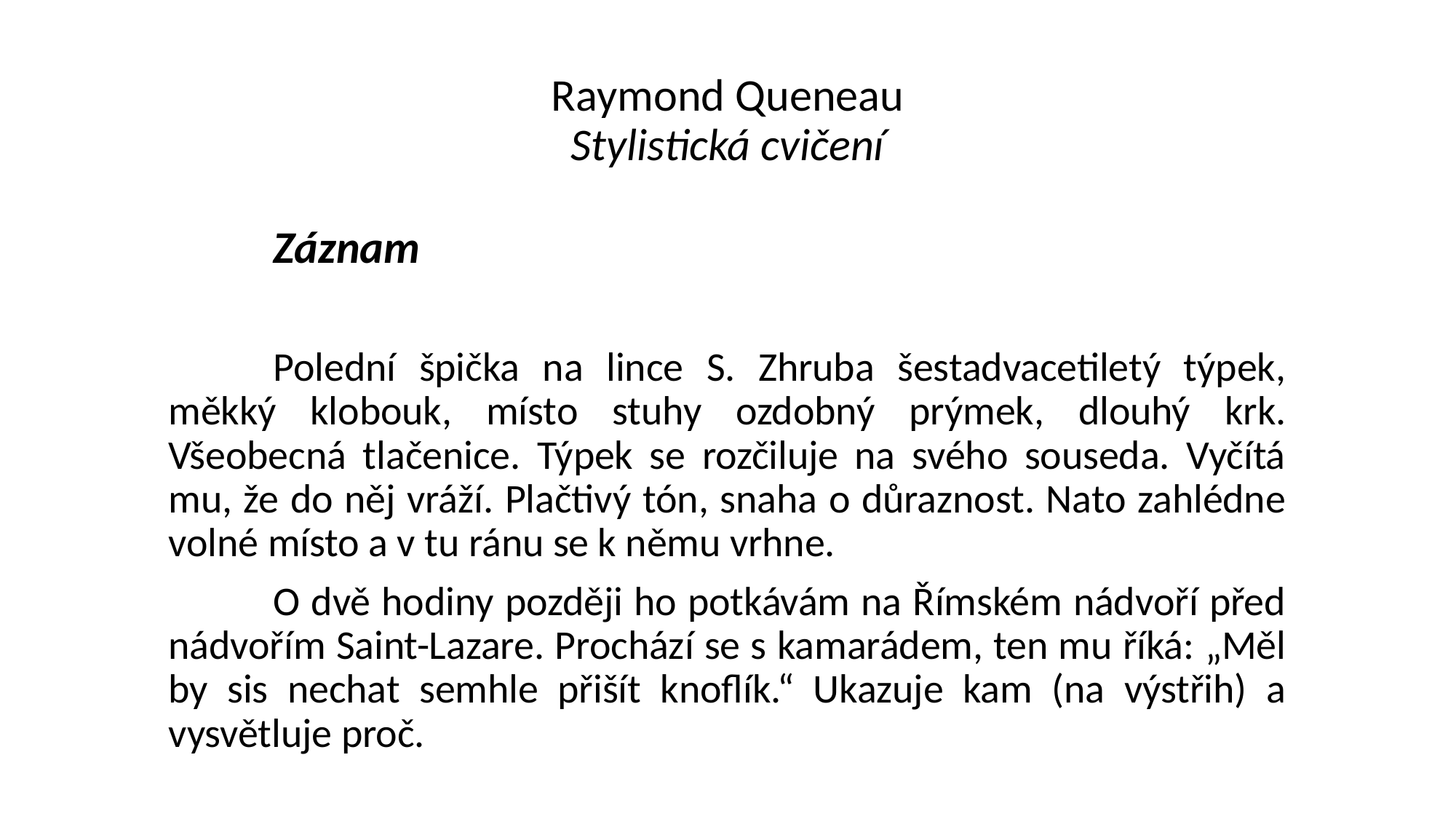

# Raymond Queneau Stylistická cvičení
	Záznam

	Polední špička na lince S. Zhruba šestadvacetiletý týpek, měkký klobouk, místo stuhy ozdobný prýmek, dlouhý krk. Všeobecná tlačenice. Týpek se rozčiluje na svého souseda. Vyčítá mu, že do něj vráží. Plačtivý tón, snaha o důraznost. Nato zahlédne volné místo a v tu ránu se k němu vrhne.
	O dvě hodiny později ho potkávám na Římském nádvoří před nádvořím Saint-Lazare. Prochází se s kamarádem, ten mu říká: „Měl by sis nechat semhle přišít knoflík.“ Ukazuje kam (na výstřih) a vysvětluje proč.